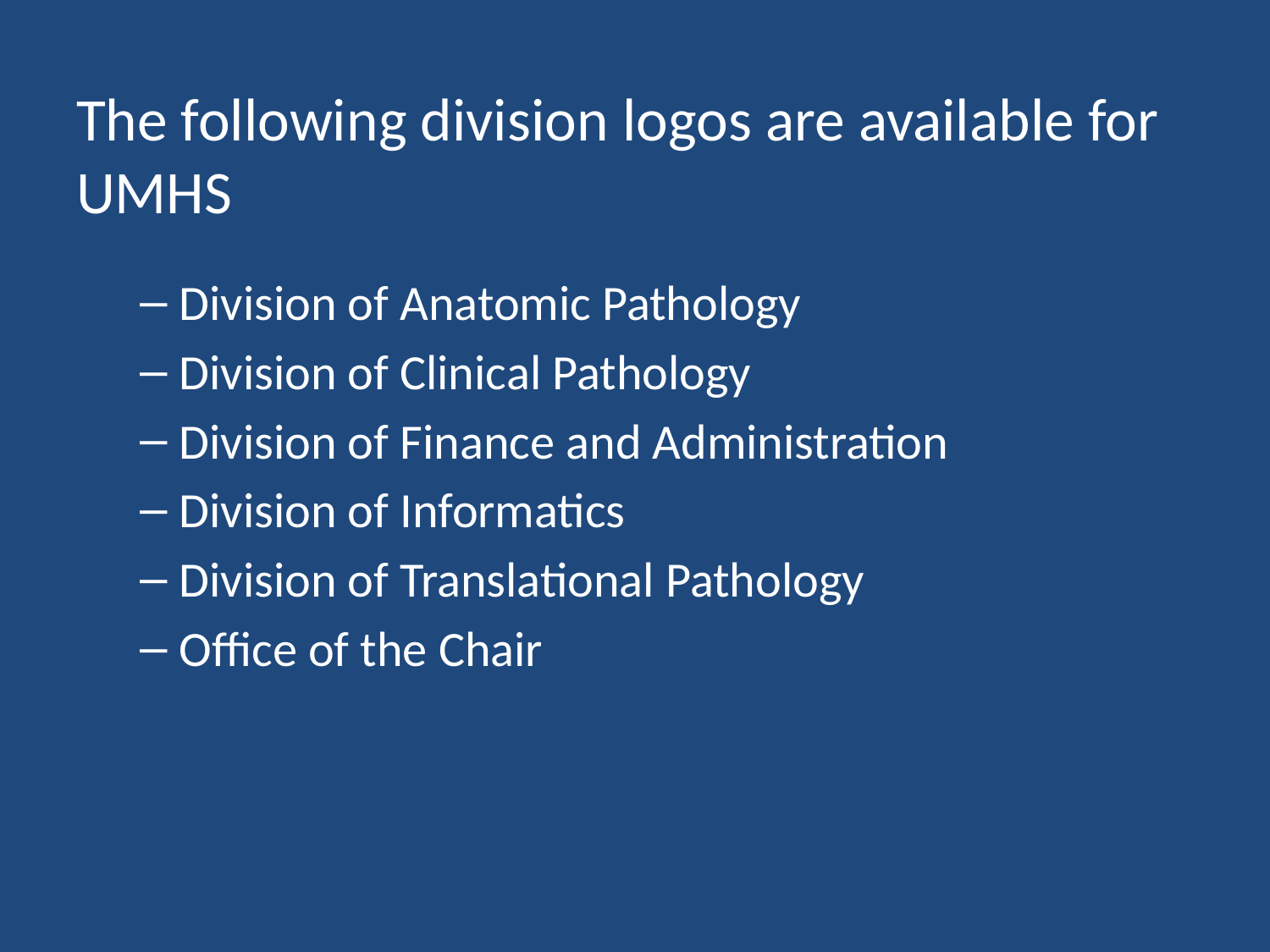

# The following division logos are available for UMHS
Division of Anatomic Pathology
Division of Clinical Pathology
Division of Finance and Administration
Division of Informatics
Division of Translational Pathology
Office of the Chair